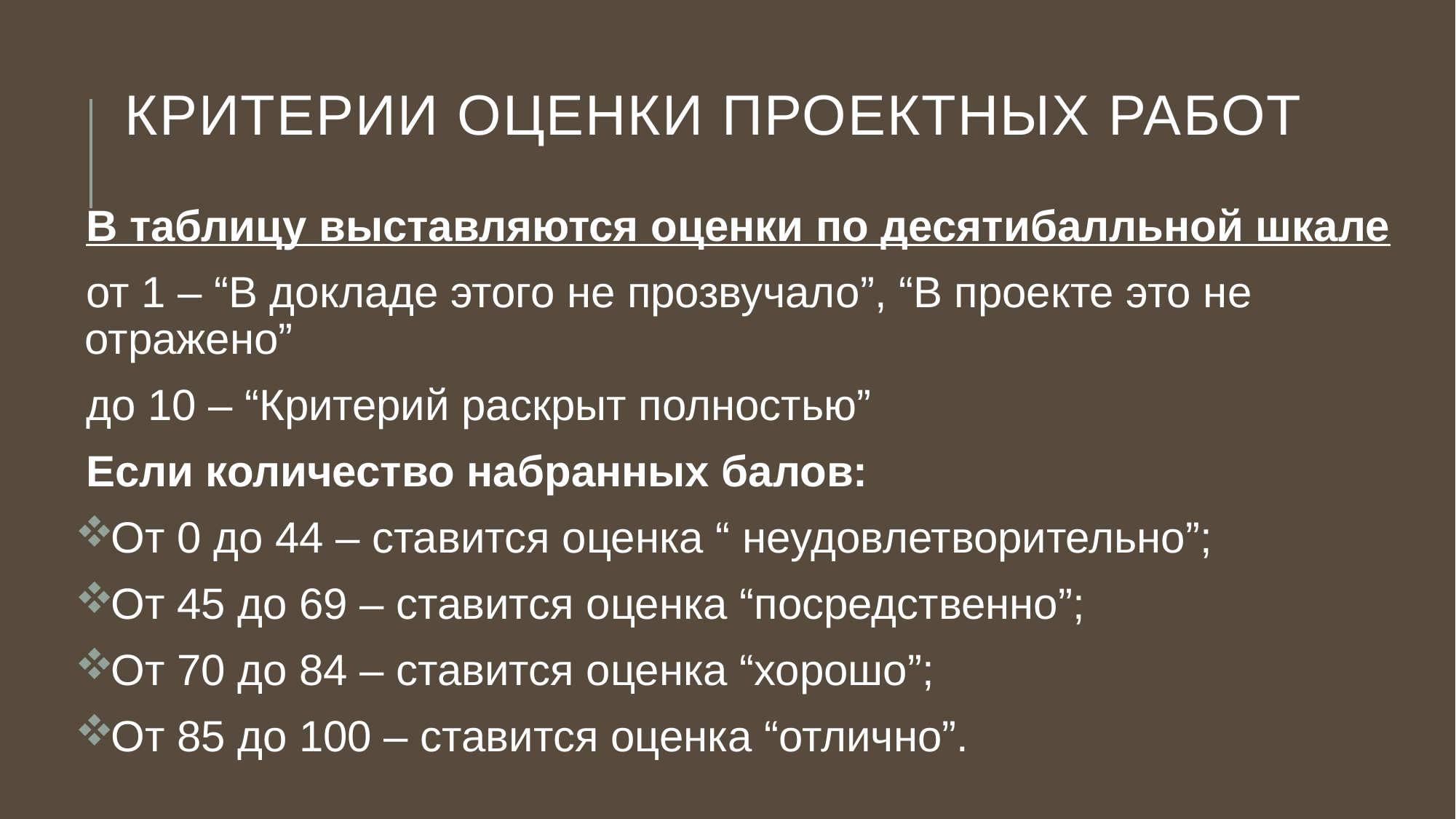

# Критерии оценки проектных работ
В таблицу выставляются оценки по десятибалльной шкале
от 1 – “В докладе этого не прозвучало”, “В проекте это не отражено”
до 10 – “Критерий раскрыт полностью”
Если количество набранных балов:
От 0 до 44 – ставится оценка “ неудовлетворительно”;
От 45 до 69 – ставится оценка “посредственно”;
От 70 до 84 – ставится оценка “хорошо”;
От 85 до 100 – ставится оценка “отлично”.